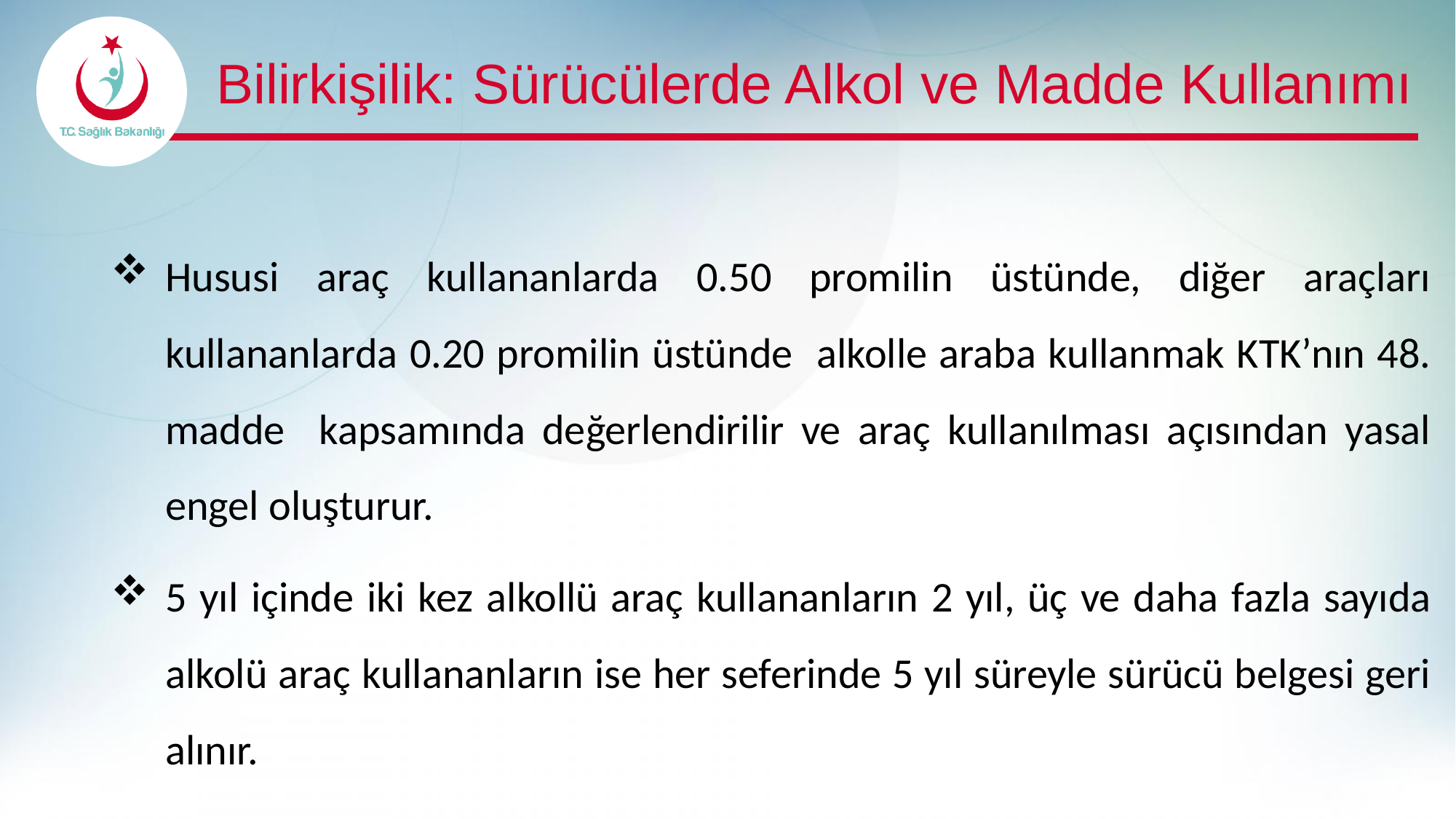

# Bilirkişilik: Sürücülerde Alkol ve Madde Kullanımı
Hususi araç kullananlarda 0.50 promilin üstünde, diğer araçları kullananlarda 0.20 promilin üstünde  alkolle araba kullanmak KTK’nın 48. madde  kapsamında değerlendirilir ve araç kullanılması açısından yasal engel oluşturur.
5 yıl içinde iki kez alkollü araç kullananların 2 yıl, üç ve daha fazla sayıda alkolü araç kullananların ise her seferinde 5 yıl süreyle sürücü belgesi geri alınır.